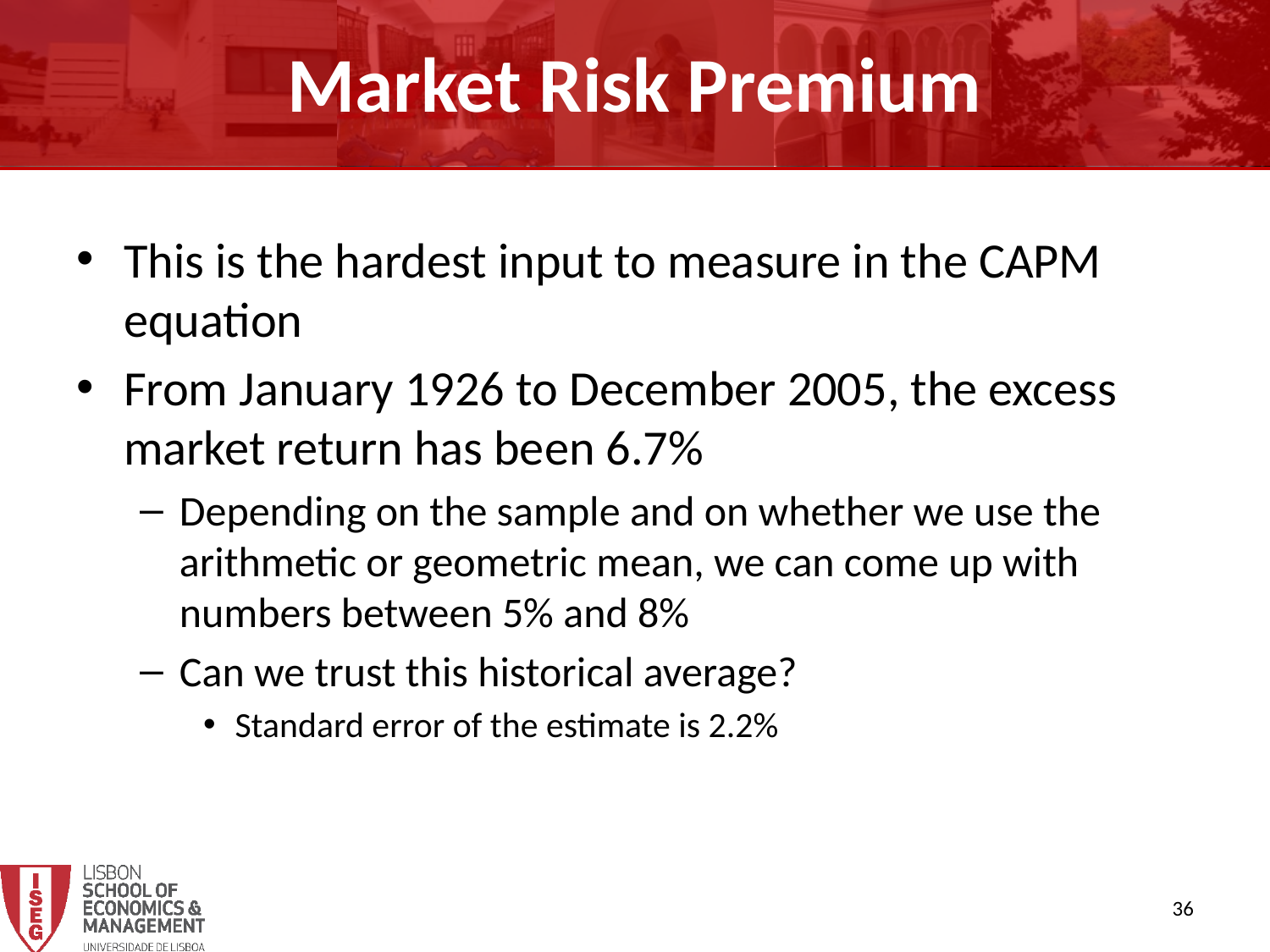

Market Risk Premium
This is the hardest input to measure in the CAPM equation
From January 1926 to December 2005, the excess market return has been 6.7%
Depending on the sample and on whether we use the arithmetic or geometric mean, we can come up with numbers between 5% and 8%
Can we trust this historical average?
Standard error of the estimate is 2.2%

36